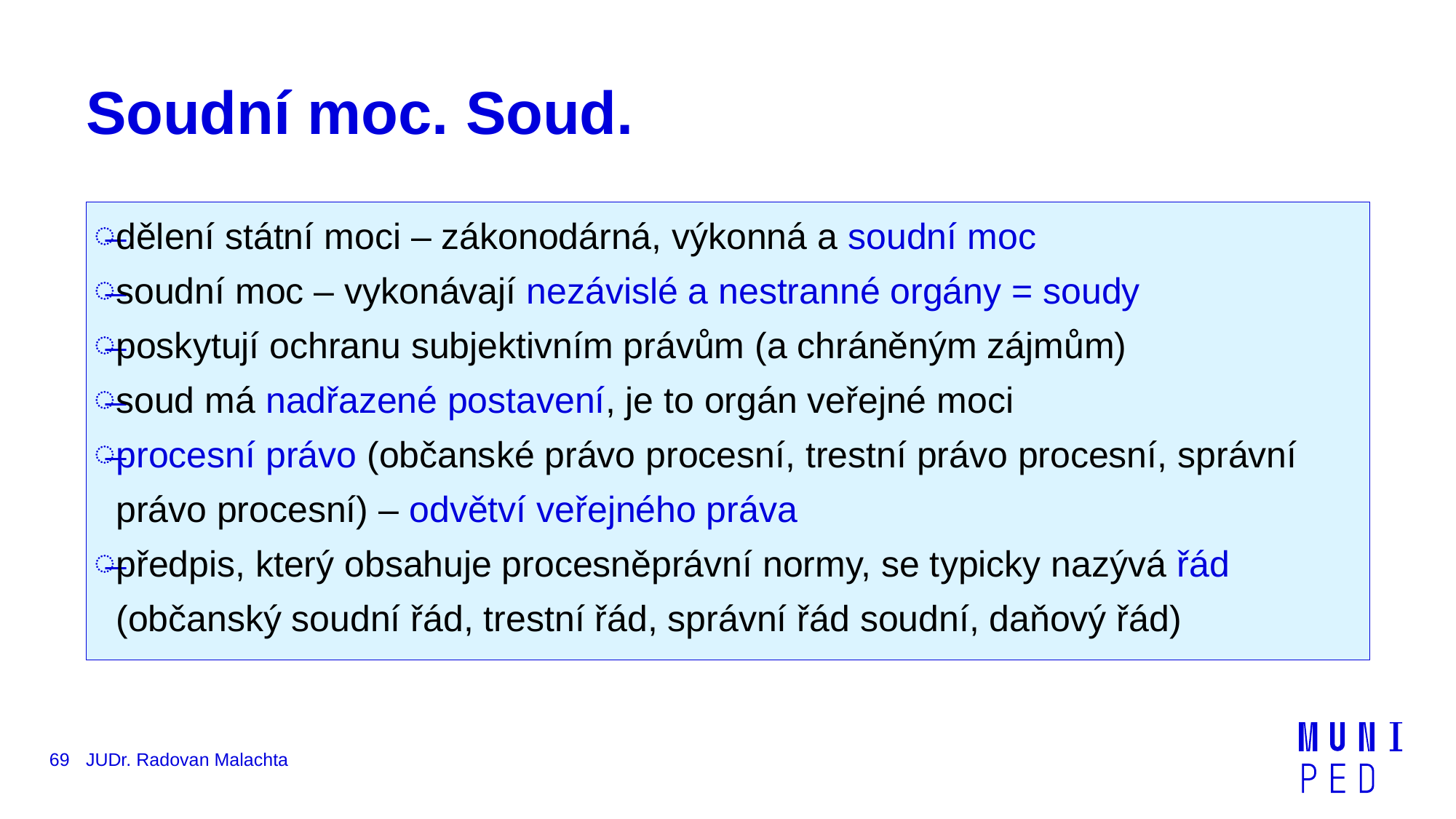

# Soudní moc. Soud.
dělení státní moci – zákonodárná, výkonná a soudní moc
soudní moc – vykonávají nezávislé a nestranné orgány = soudy
poskytují ochranu subjektivním právům (a chráněným zájmům)
soud má nadřazené postavení, je to orgán veřejné moci
procesní právo (občanské právo procesní, trestní právo procesní, správní právo procesní) – odvětví veřejného práva
předpis, který obsahuje procesněprávní normy, se typicky nazývá řád (občanský soudní řád, trestní řád, správní řád soudní, daňový řád)
69
JUDr. Radovan Malachta